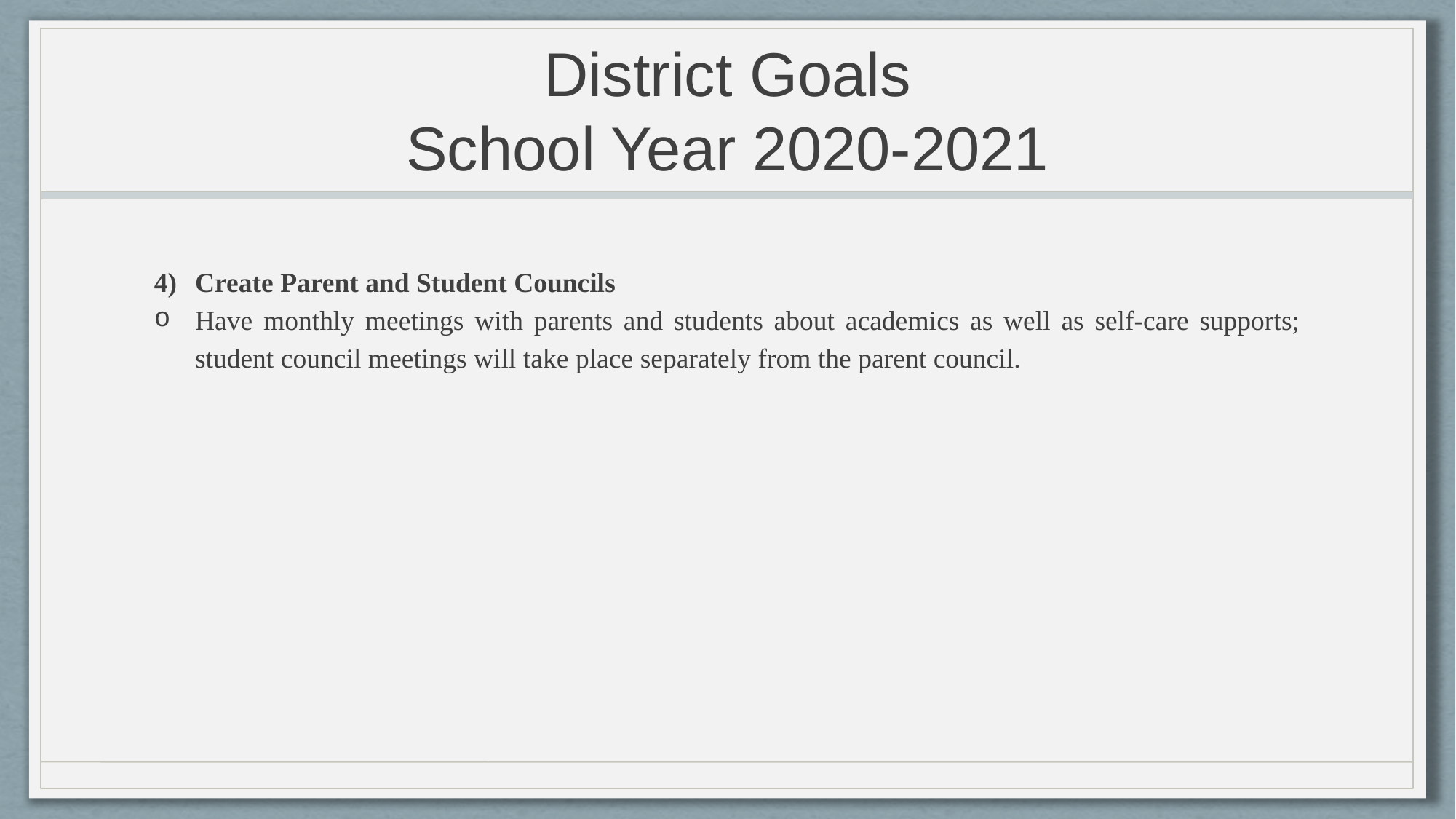

# District Goals School Year 2020-2021
Create Parent and Student Councils
Have monthly meetings with parents and students about academics as well as self-care supports; student council meetings will take place separately from the parent council.